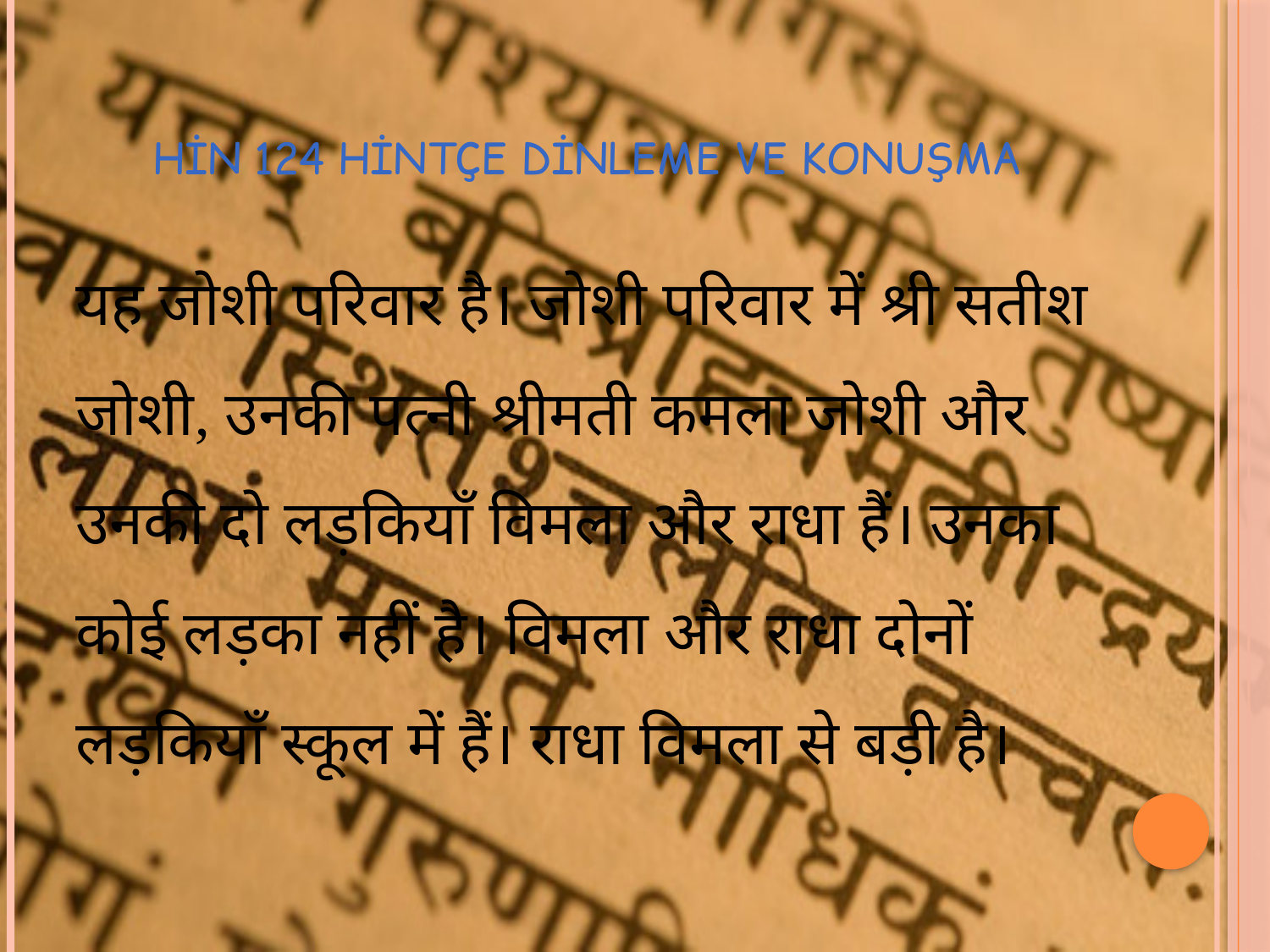

# HİN 124 Hintçe Dinleme ve Konuşma
यह जोशी परिवार है। जोशी परिवार में श्री सतीश जोशी, उनकी पत्नी श्रीमती कमला जोशी और उनकी दो लड़कियाँ विमला और राधा हैं। उनका कोई लड़का नहीं है। विमला और राधा दोनों लड़कियाँ स्कूल में हैं। राधा विमला से बड़ी है।